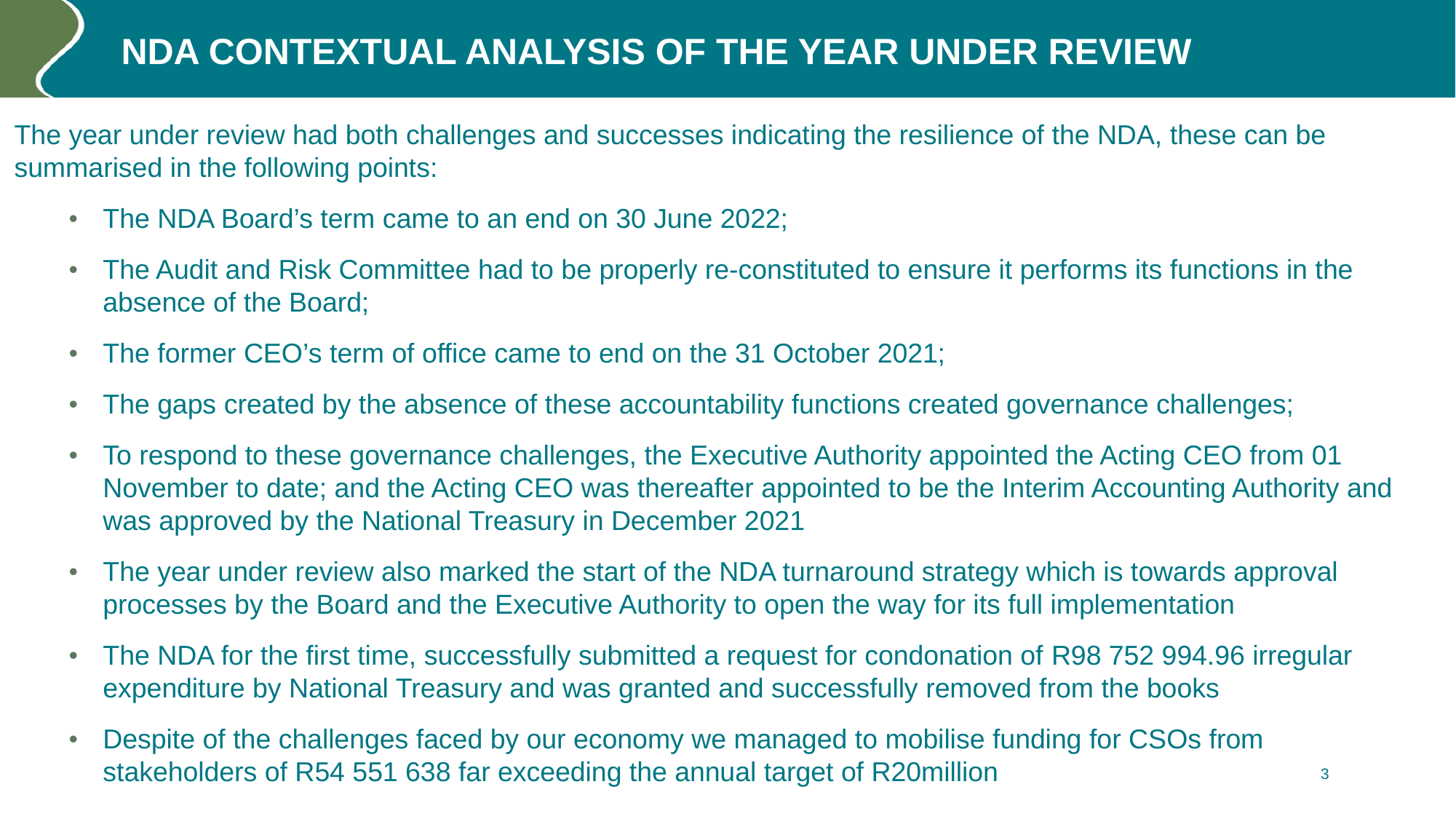

# NDA CONTEXTUAL ANALYSIS OF THE YEAR UNDER REVIEW
The year under review had both challenges and successes indicating the resilience of the NDA, these can be summarised in the following points:
The NDA Board’s term came to an end on 30 June 2022;
The Audit and Risk Committee had to be properly re-constituted to ensure it performs its functions in the absence of the Board;
The former CEO’s term of office came to end on the 31 October 2021;
The gaps created by the absence of these accountability functions created governance challenges;
To respond to these governance challenges, the Executive Authority appointed the Acting CEO from 01 November to date; and the Acting CEO was thereafter appointed to be the Interim Accounting Authority and was approved by the National Treasury in December 2021
The year under review also marked the start of the NDA turnaround strategy which is towards approval processes by the Board and the Executive Authority to open the way for its full implementation
The NDA for the first time, successfully submitted a request for condonation of R98 752 994.96 irregular expenditure by National Treasury and was granted and successfully removed from the books
Despite of the challenges faced by our economy we managed to mobilise funding for CSOs from stakeholders of R54 551 638 far exceeding the annual target of R20million

Programme 2 is a primary mandate area that accounts for 4 KPIs and by the end of the year all the 4 KPIs had been achieved.
Programme 3 is a secondary mandate area that accounts for 3 KPIs and by the end of the year also all the 3 KPIs had been achieved.

3